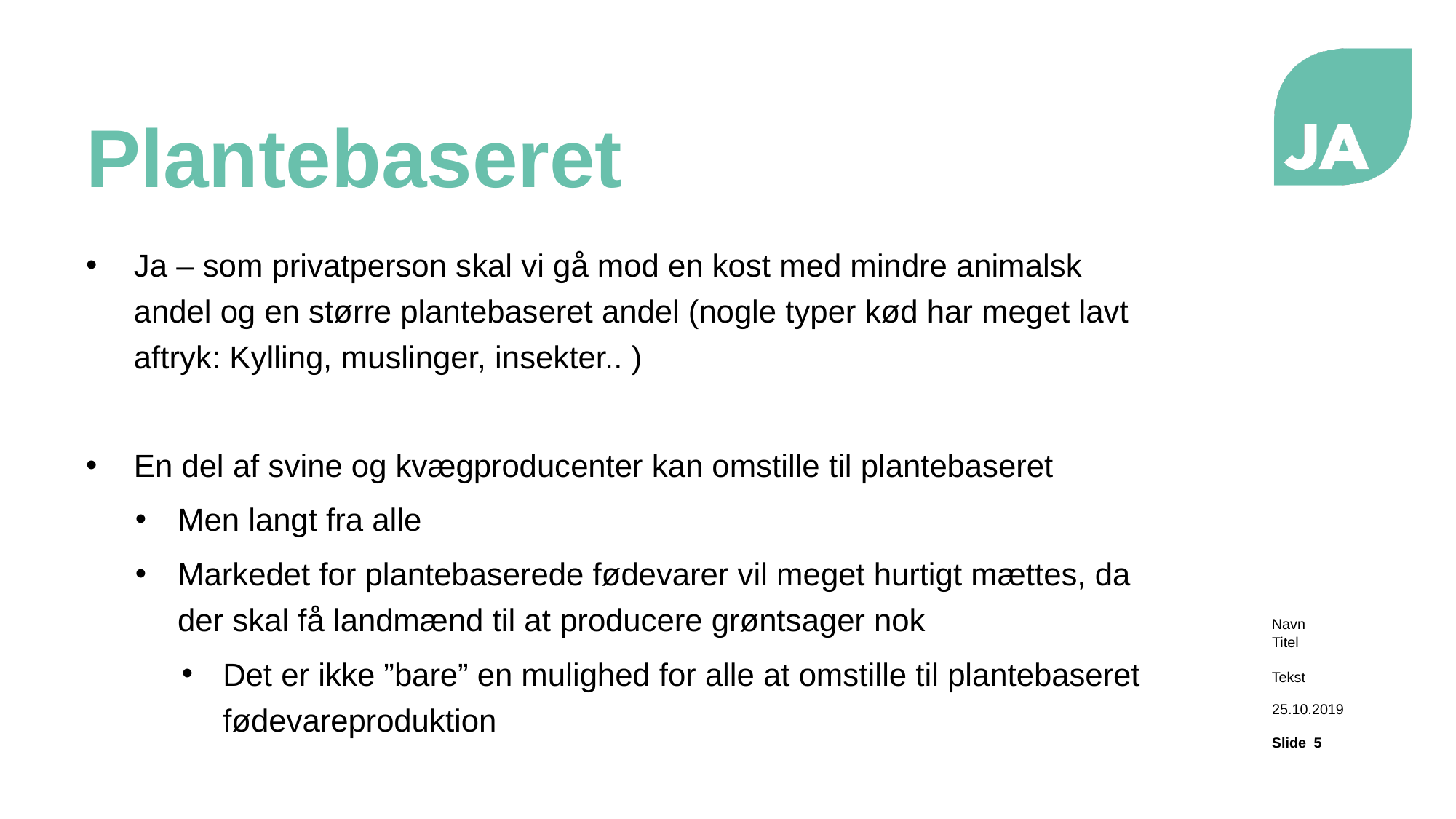

# Plantebaseret
Ja – som privatperson skal vi gå mod en kost med mindre animalsk andel og en større plantebaseret andel (nogle typer kød har meget lavt aftryk: Kylling, muslinger, insekter.. )

En del af svine og kvægproducenter kan omstille til plantebaseret
Men langt fra alle
Markedet for plantebaserede fødevarer vil meget hurtigt mættes, da der skal få landmænd til at producere grøntsager nok
Det er ikke ”bare” en mulighed for alle at omstille til plantebaseret fødevareproduktion

25.10.2019
5